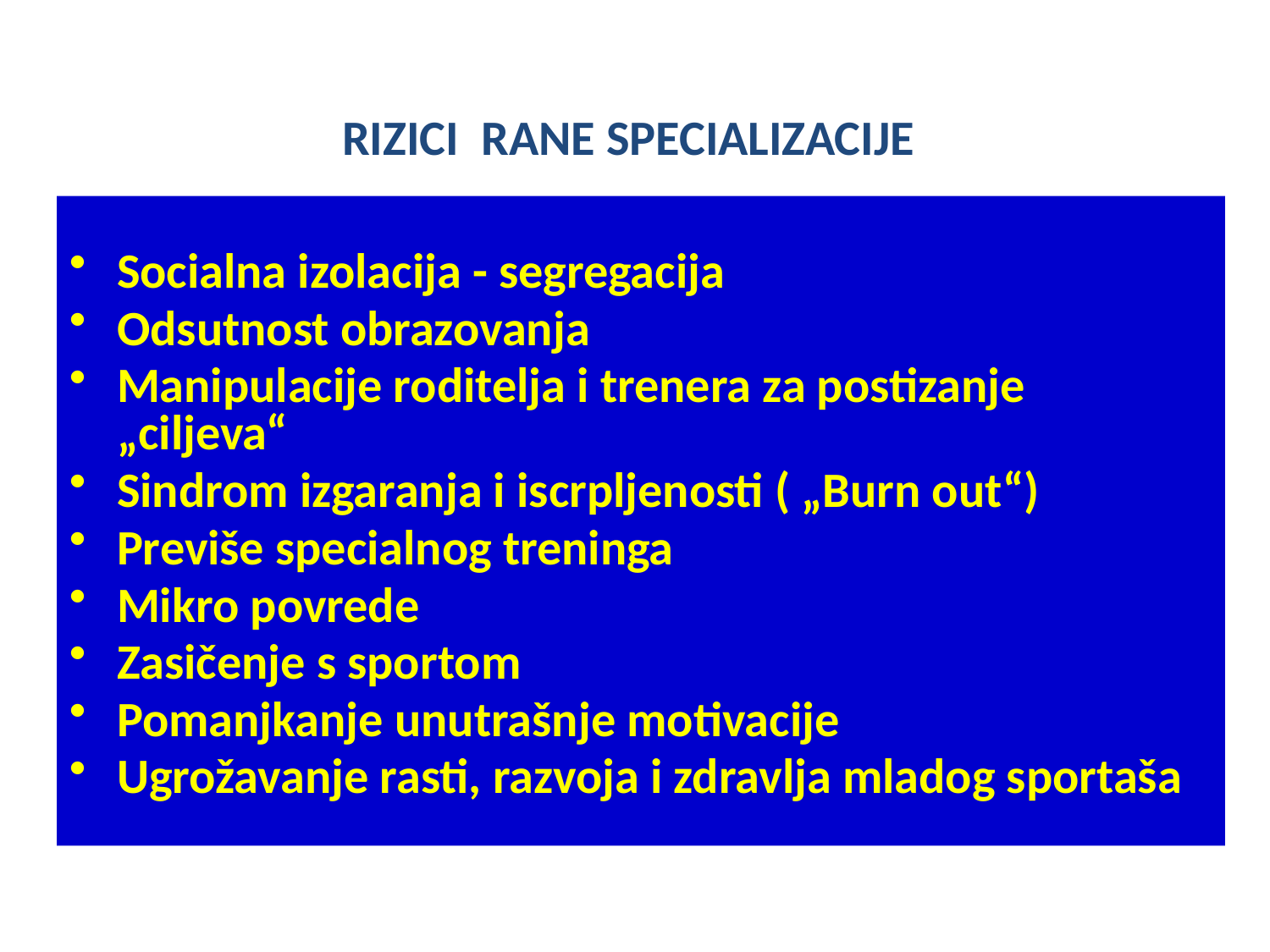

RIZICI  RANE SPECIALIZACIJE

Socialna izolacija - segregacija
Odsutnost obrazovanja
Manipulacije roditelja i trenera za postizanje  „ciljeva“
Sindrom izgaranja i iscrpljenosti ( „Burn out“)
Previše specialnog treninga
Mikro povrede
Zasičenje s sportom
Pomanjkanje unutrašnje motivacije
Ugrožavanje rasti, razvoja i zdravlja mladog sportaša